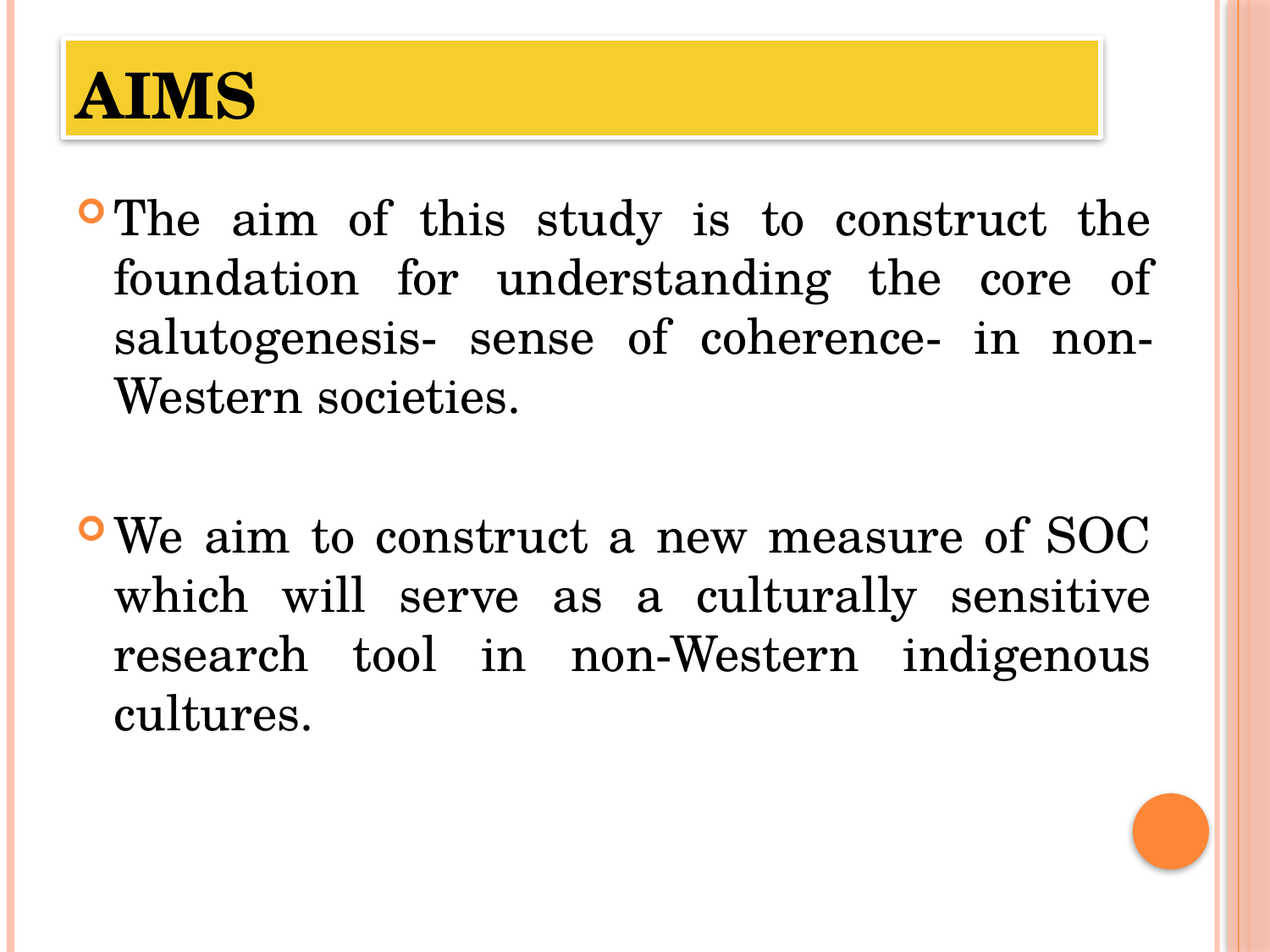

# AIMS
The aim of this study is to construct the foundation for understanding the core of salutogenesis- sense of coherence- in non-Western societies.

We aim to construct a new measure of SOC which will serve as a culturally sensitive research tool in non-Western indigenous cultures.